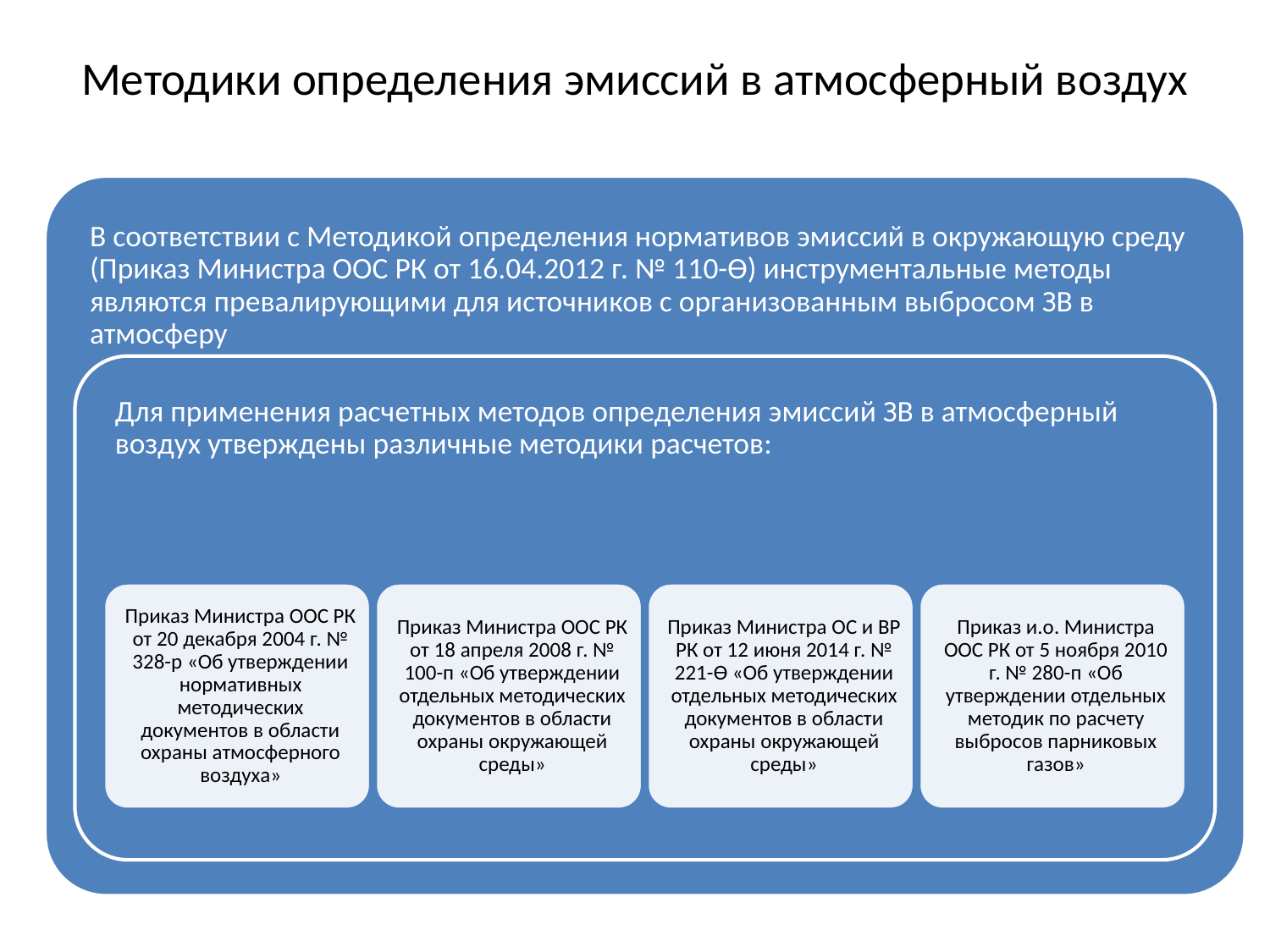

# Методики определения эмиссий в атмосферный воздух
В соответствии с Методикой определения нормативов эмиссий в окружающую среду (Приказ Министра ООС РК от 16.04.2012 г. № 110-Ө) инструментальные методы являются превалирующими для источников с организованным выбросом ЗВ в атмосферу
Для применения расчетных методов определения эмиссий ЗВ в атмосферный воздух утверждены различные методики расчетов:
Приказ Министра ООС РК от 20 декабря 2004 г. № 328-р «Об утверждении нормативных методических документов в области охраны атмосферного воздуха»
Приказ Министра ООС РК от 18 апреля 2008 г. № 100-п «Об утверждении отдельных методических документов в области охраны окружающей среды»
Приказ Министра ОС и ВР РК от 12 июня 2014 г. № 221-Ө «Об утверждении отдельных методических документов в области охраны окружающей среды»
Приказ и.о. Министра ООС РК от 5 ноября 2010 г. № 280-п «Об утверждении отдельных методик по расчету выбросов парниковых газов»